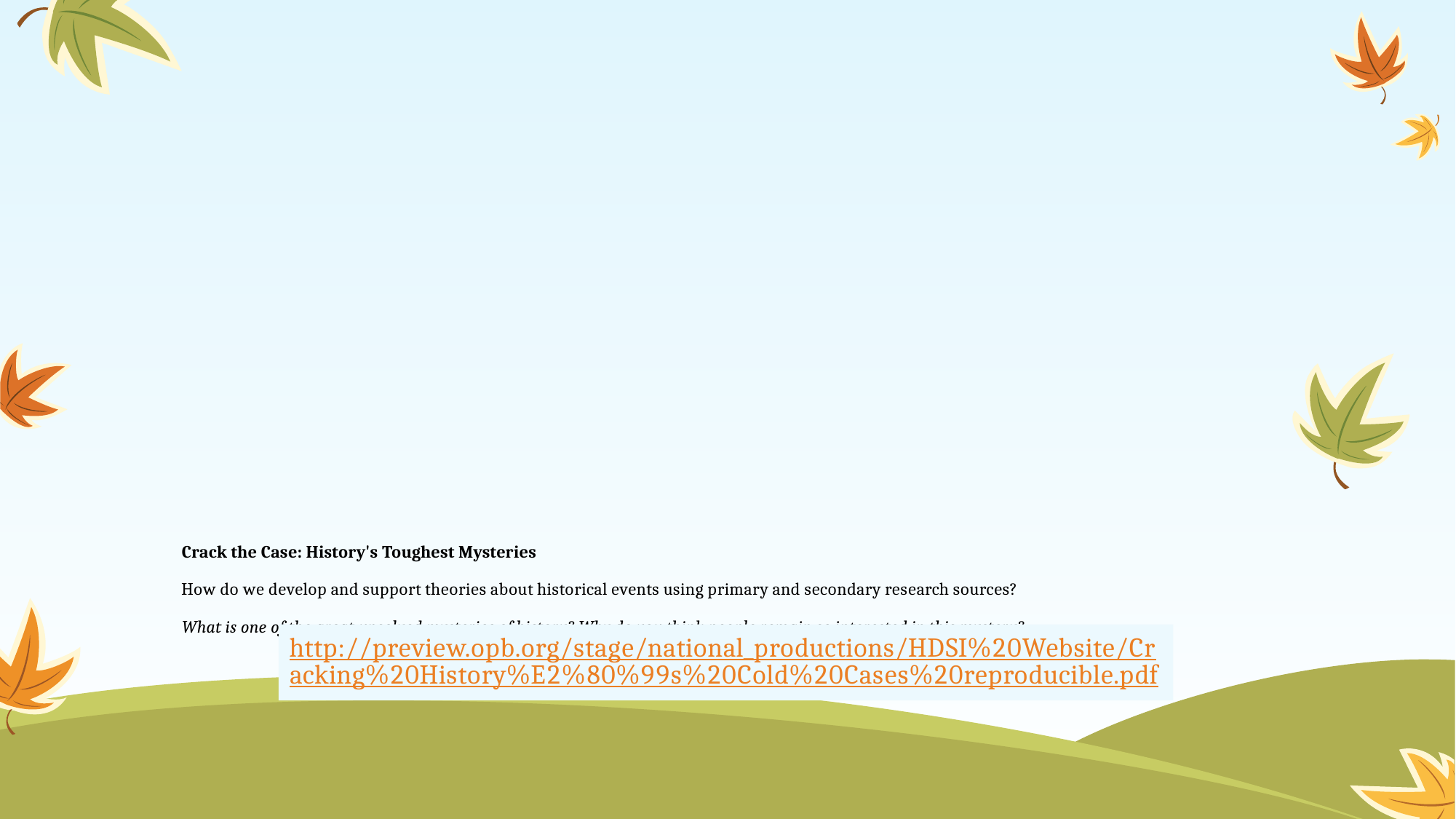

# Crack the Case: History's Toughest Mysteries How do we develop and support theories about historical events using primary and secondary research sources? What is one of the great unsolved mysteries of history? Why do you think people remain so interested in this mystery?
http://preview.opb.org/stage/national_productions/HDSI%20Website/Cracking%20History%E2%80%99s%20Cold%20Cases%20reproducible.pdf